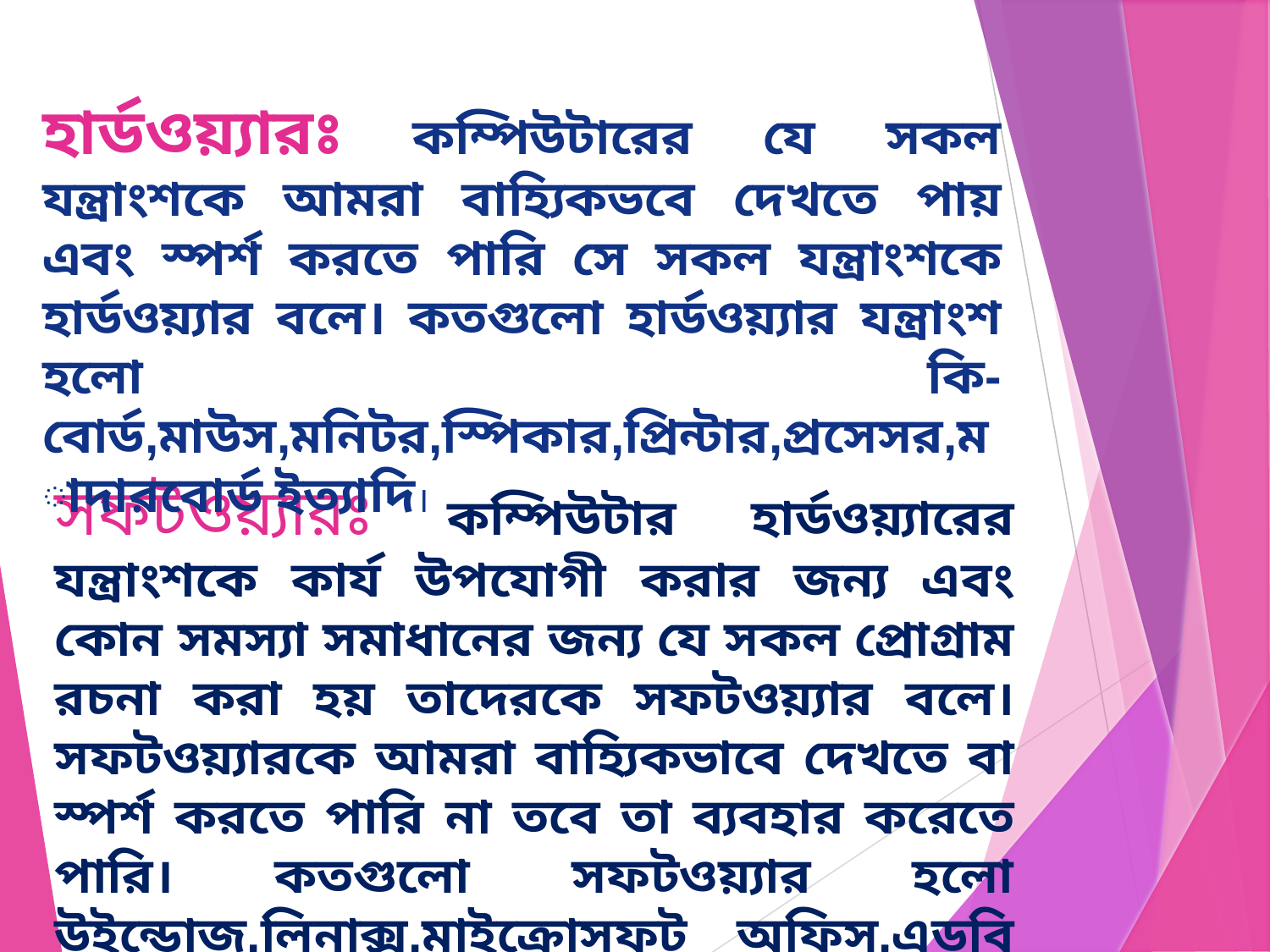

হার্ডওয়্যারঃ কম্পিউটারের যে সকল যন্ত্রাংশকে আমরা বাহ্যিকভবে দেখতে পায় এবং স্পর্শ করতে পারি সে সকল যন্ত্রাংশকে হার্ডওয়্যার বলে। কতগুলো হার্ডওয়্যার যন্ত্রাংশ হলো কি-বোর্ড,মাউস,মনিটর,স্পিকার,প্রিন্টার,প্রসেসর,মাদারবোর্ড ইত্যাদি।
সফটওয়্যারঃ কম্পিউটার হার্ডওয়্যারের যন্ত্রাংশকে কার্য উপযোগী করার জন্য এবং কোন সমস্যা সমাধানের জন্য যে সকল প্রোগ্রাম রচনা করা হয় তাদেরকে সফটওয়্যার বলে। সফটওয়্যারকে আমরা বাহ্যিকভাবে দেখতে বা স্পর্শ করতে পারি না তবে তা ব্যবহার করেতে পারি। কতগুলো সফটওয়্যার হলো উইন্ডোজ,লিনাক্স,মাইক্রোসফট অফিস,এডবি ফটোশপ ইত্যাদি।